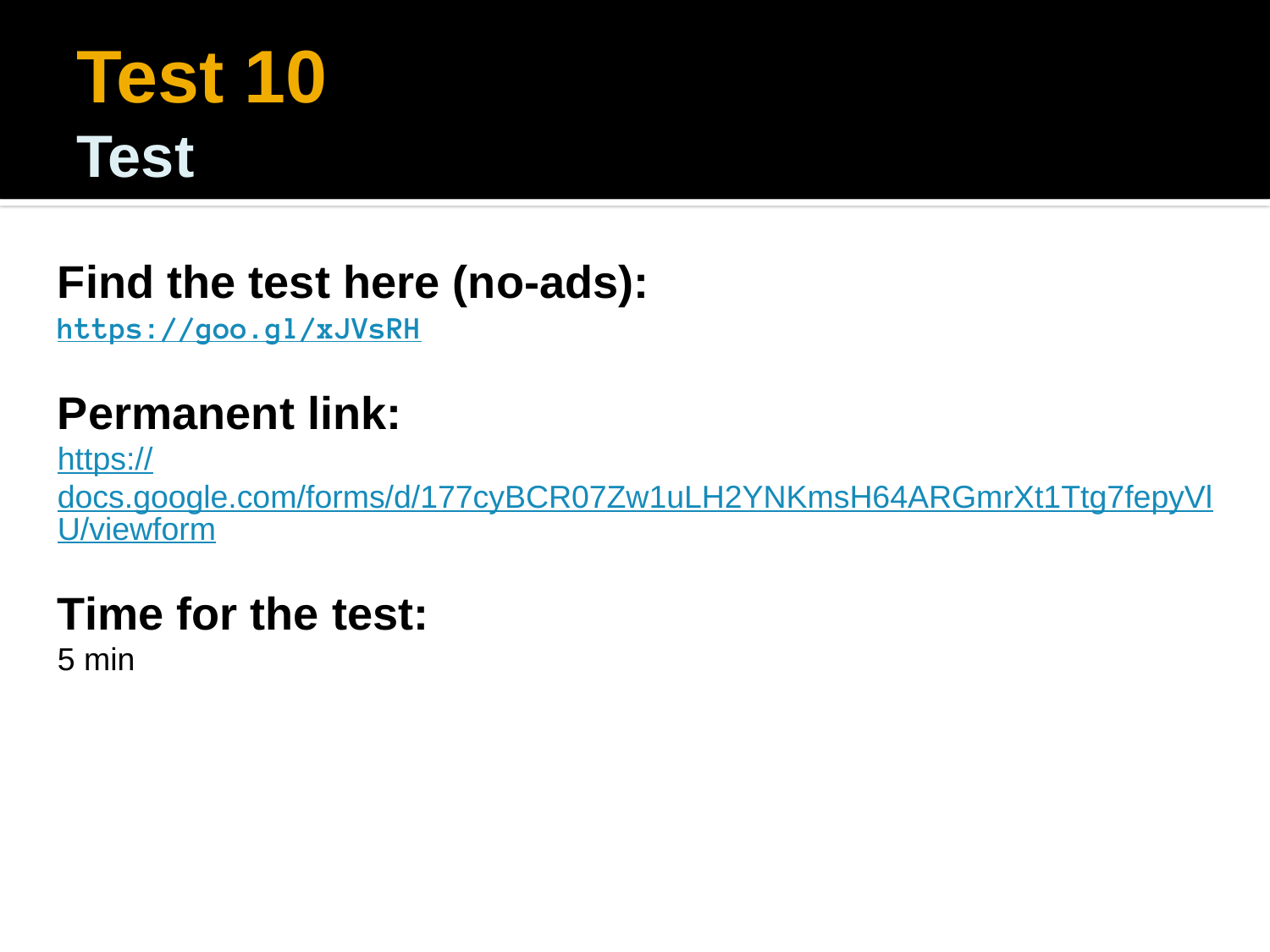

# Test 10 Test
Find the test here (no-ads):
https://goo.gl/xJVsRH

Permanent link:
https://docs.google.com/forms/d/177cyBCR07Zw1uLH2YNKmsH64ARGmrXt1Ttg7fepyVlU/viewform

Time for the test:
5 min